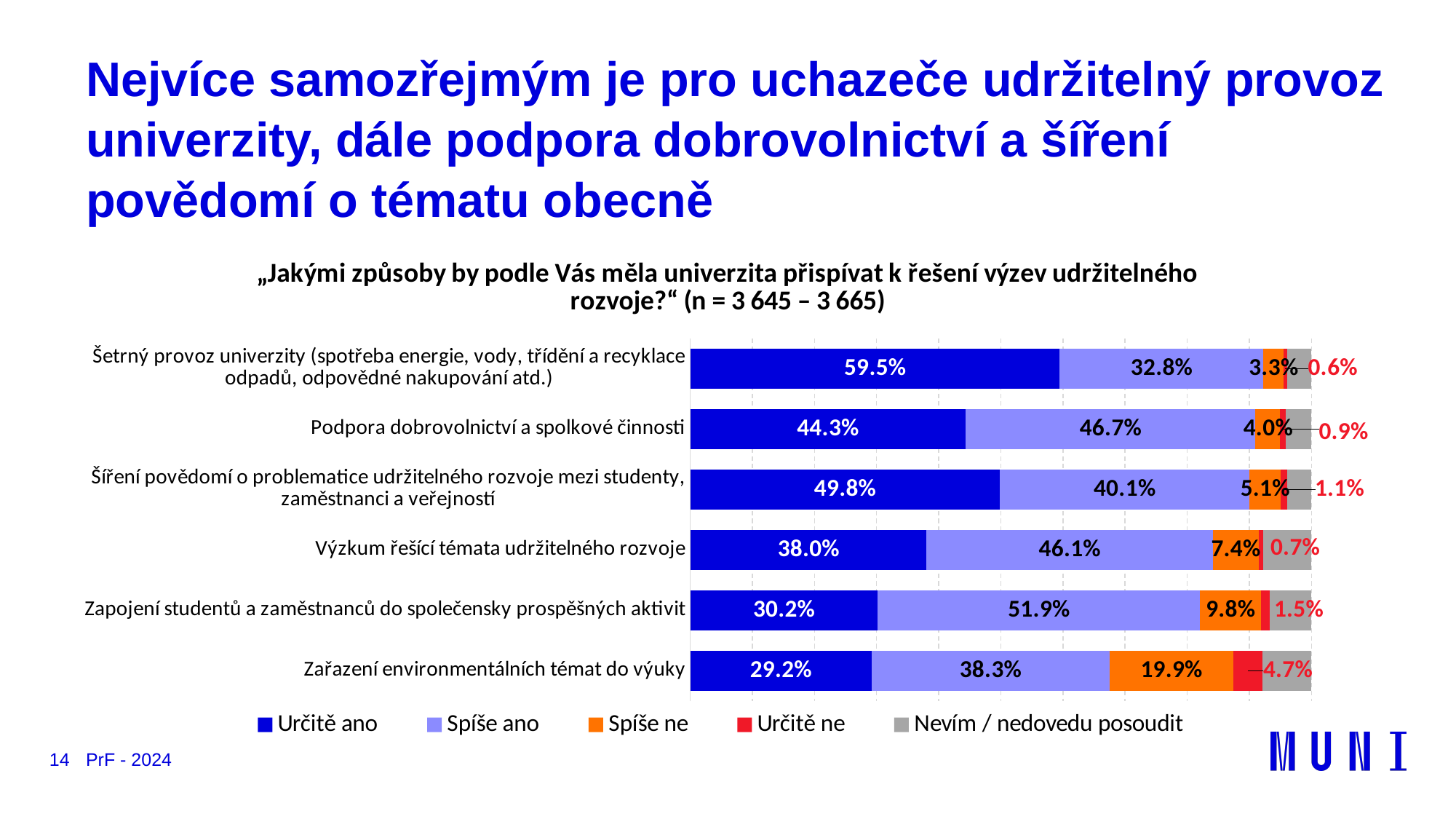

# Nejvíce samozřejmým je pro uchazeče udržitelný provoz univerzity, dále podpora dobrovolnictví a šíření povědomí o tématu obecně

### Chart: „Jakými způsoby by podle Vás měla univerzita přispívat k řešení výzev udržitelného rozvoje?“ (n = 3 645 – 3 665)

| Category | Určitě ano | Spíše ano | Spíše ne | Určitě ne | Nevím / nedovedu posoudit |
|---|---|---|---|---|---|
| Šetrný provoz univerzity (spotřeba energie, vody, třídění a recyklace odpadů, odpovědné nakupování atd.) | 0.5946907498631636 | 0.3275862068965517 | 0.0331143951833607 | 0.0060207991242474 | 0.03858784893267652 |
| Podpora dobrovolnictví a spolkové činnosti | 0.4431039210309844 | 0.46695914450233067 | 0.039758705785577185 | 0.008774335069920482 | 0.04140389361118728 |
| Šíření povědomí o problematice udržitelného rozvoje mezi studenty, zaměstnanci a veřejností | 0.4982167352537723 | 0.40137174211248283 | 0.05102880658436214 | 0.010699588477366255 | 0.03868312757201646 |
| Výzkum řešící témata udržitelného rozvoje | 0.3802469135802469 | 0.4609053497942387 | 0.0737997256515775 | 0.007407407407407408 | 0.07764060356652949 |
| Zapojení studentů a zaměstnanců do společensky prospěšných aktivit | 0.3015006821282401 | 0.5189631650750341 | 0.09822646657571624 | 0.014733969986357435 | 0.06657571623465211 |
| Zařazení environmentálních témat do výuky | 0.2916323731138546 | 0.3832647462277092 | 0.1991769547325103 | 0.04746227709190672 | 0.0784636488340192 |
14
PrF - 2024